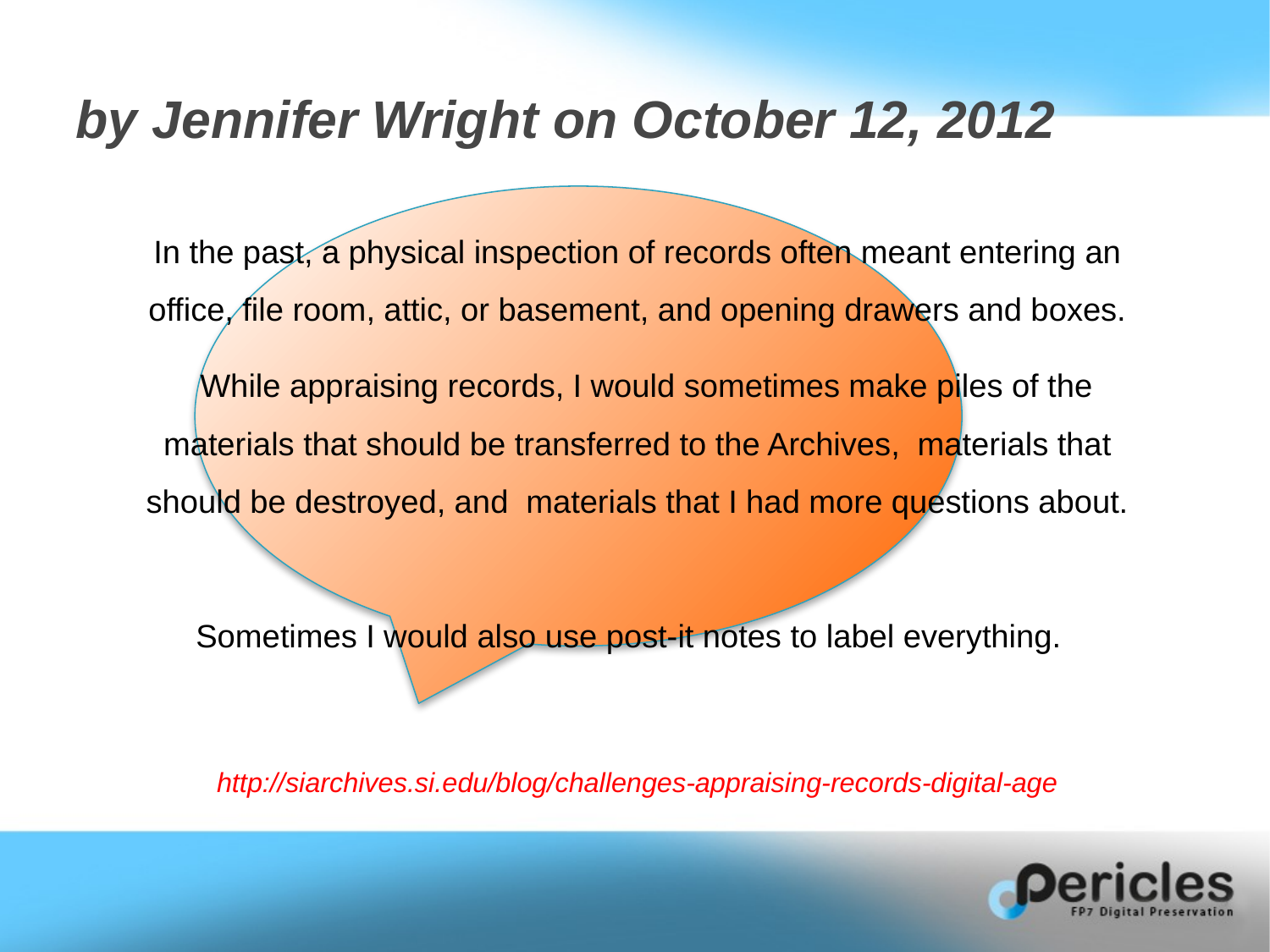

# by Jennifer Wright on October 12, 2012

In the past, a physical inspection of records often meant entering an office, file room, attic, or basement, and opening drawers and boxes.
  While appraising records, I would sometimes make piles of the materials that should be transferred to the Archives,  materials that should be destroyed, and  materials that I had more questions about.
Sometimes I would also use post-it notes to label everything.

http://siarchives.si.edu/blog/challenges-appraising-records-digital-age